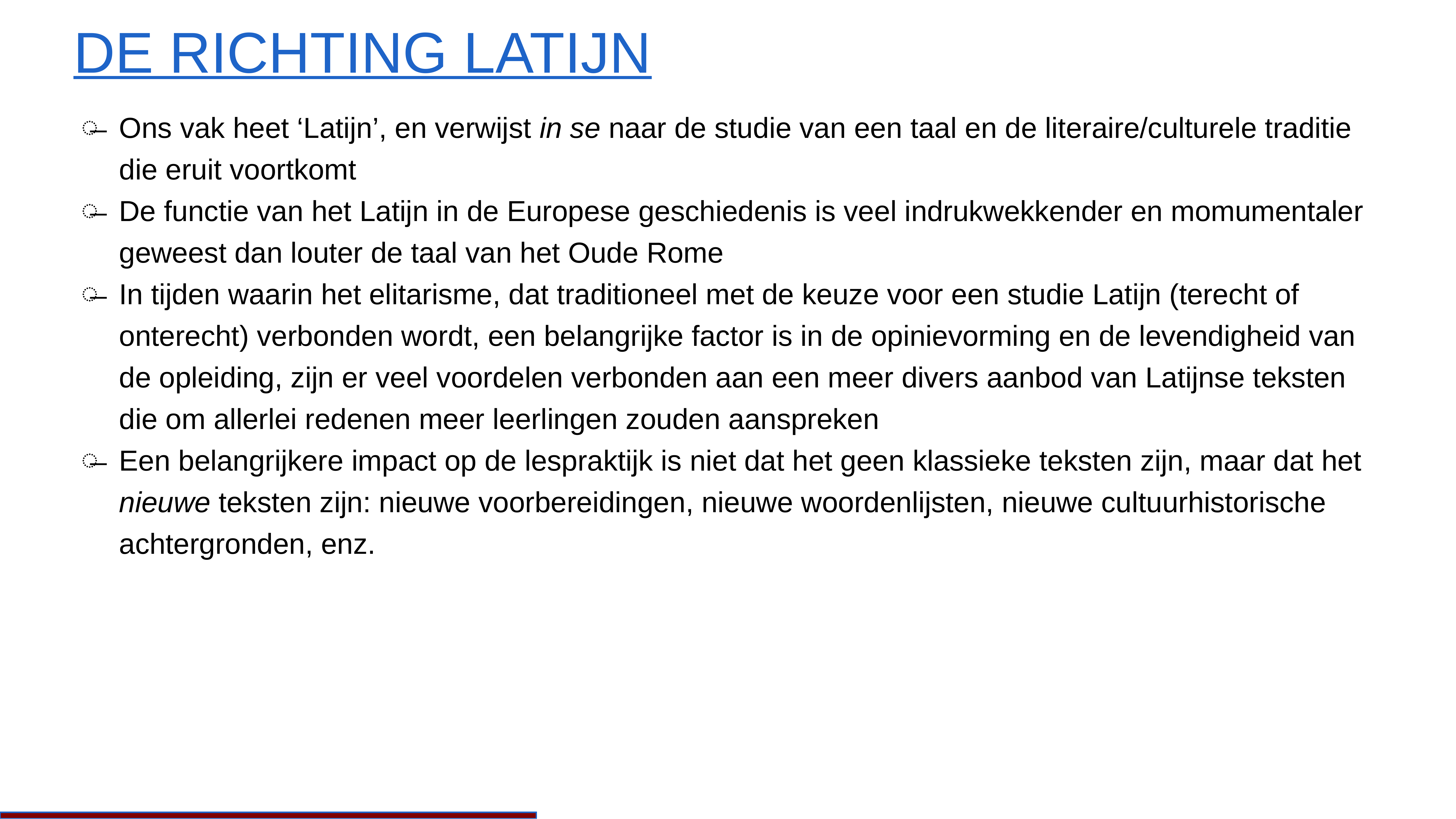

# De richting Latijn
Ons vak heet ‘Latijn’, en verwijst in se naar de studie van een taal en de literaire/culturele traditie die eruit voortkomt
De functie van het Latijn in de Europese geschiedenis is veel indrukwekkender en momumentaler geweest dan louter de taal van het Oude Rome
In tijden waarin het elitarisme, dat traditioneel met de keuze voor een studie Latijn (terecht of onterecht) verbonden wordt, een belangrijke factor is in de opinievorming en de levendigheid van de opleiding, zijn er veel voordelen verbonden aan een meer divers aanbod van Latijnse teksten die om allerlei redenen meer leerlingen zouden aanspreken
Een belangrijkere impact op de lespraktijk is niet dat het geen klassieke teksten zijn, maar dat het nieuwe teksten zijn: nieuwe voorbereidingen, nieuwe woordenlijsten, nieuwe cultuurhistorische achtergronden, enz.